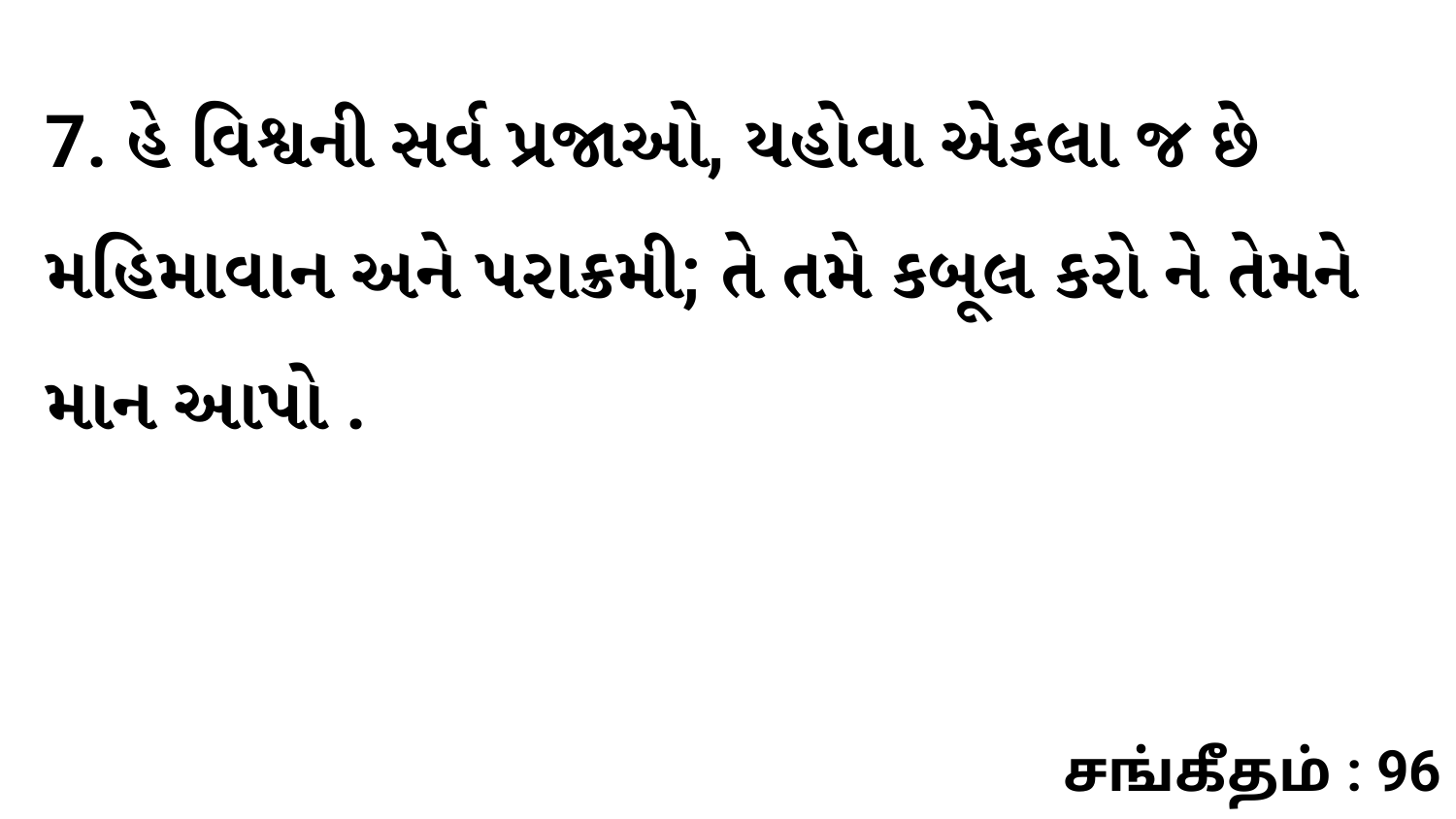

7. હે વિશ્વની સર્વ પ્રજાઓ, યહોવા એકલા જ છે મહિમાવાન અને પરાક્રમી; તે તમે કબૂલ કરો ને તેમને માન આપો .
சங்கீதம் : 96